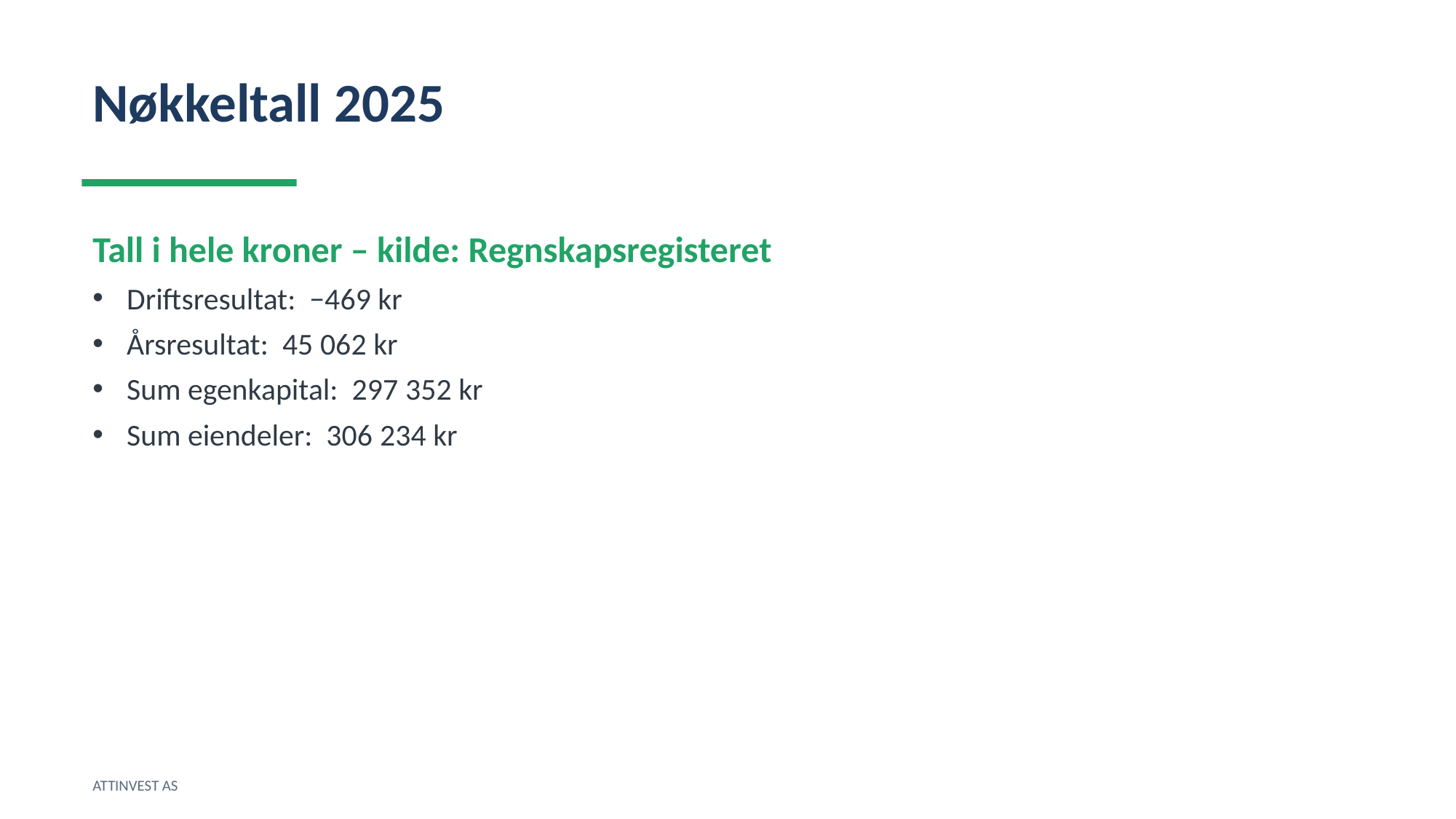

Nøkkeltall 2025

Tall i hele kroner – kilde: Regnskapsregisteret
Driftsresultat:  −469 kr
Årsresultat:  45 062 kr
Sum egenkapital:  297 352 kr
Sum eiendeler:  306 234 kr
ATTINVEST AS